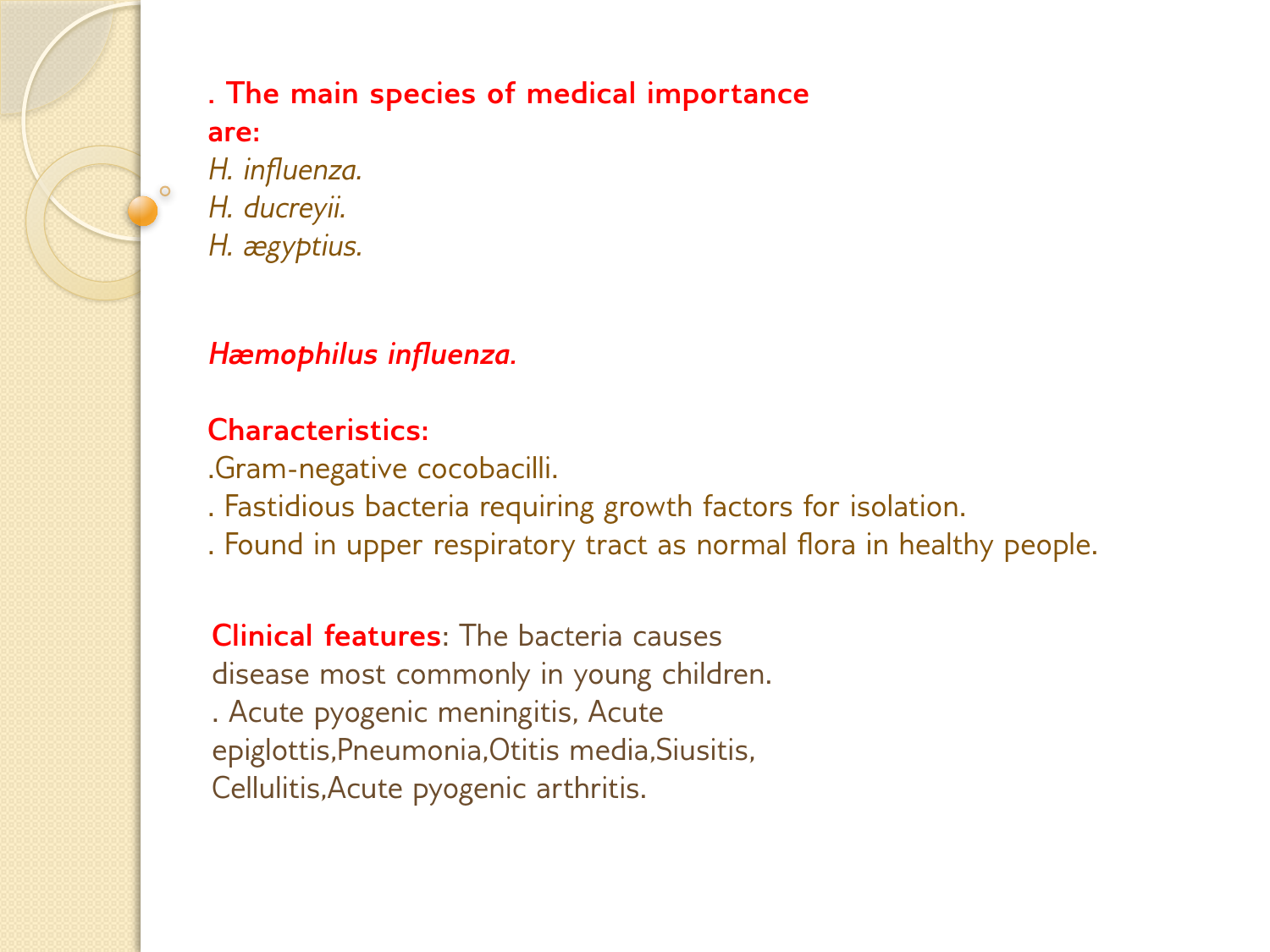

. The main species of medical importance are:
H. influenza.
H. ducreyii.
H. aegyptius.
Haemophilus influenza.

Characteristics:
.Gram-negative cocobacilli.
. Fastidious bacteria requiring growth factors for isolation.
. Found in upper respiratory tract as normal flora in healthy people.

Clinical features: The bacteria causes disease most commonly in young children.
. Acute pyogenic meningitis, Acute epiglottis,Pneumonia,Otitis media,Siusitis, Cellulitis,Acute pyogenic arthritis.